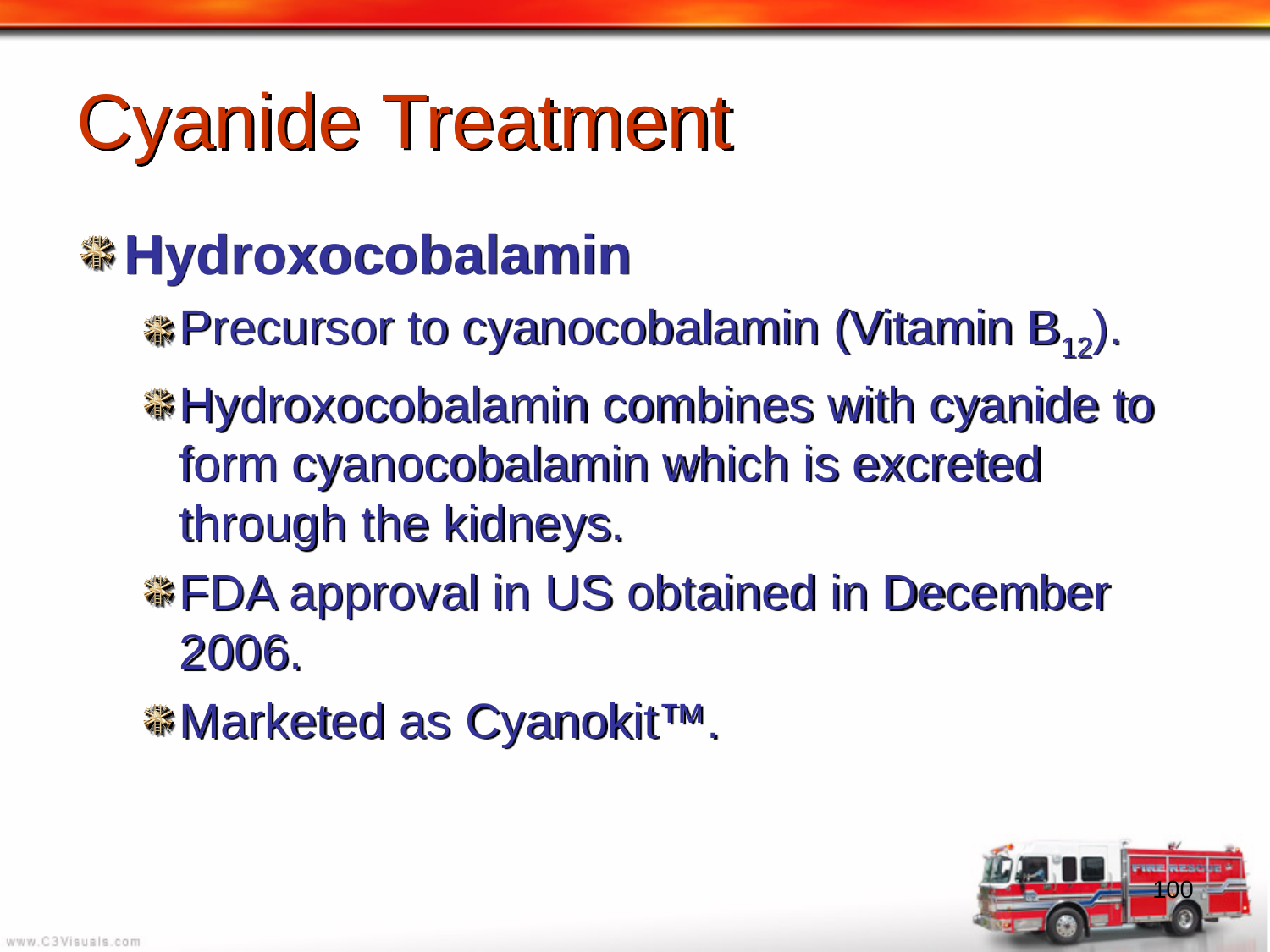

# Cyanide Treatment
Hydroxocobalamin
Precursor to cyanocobalamin (Vitamin B12).
Hydroxocobalamin combines with cyanide to form cyanocobalamin which is excreted through the kidneys.
FDA approval in US obtained in December 2006.
Marketed as Cyanokit™.
100